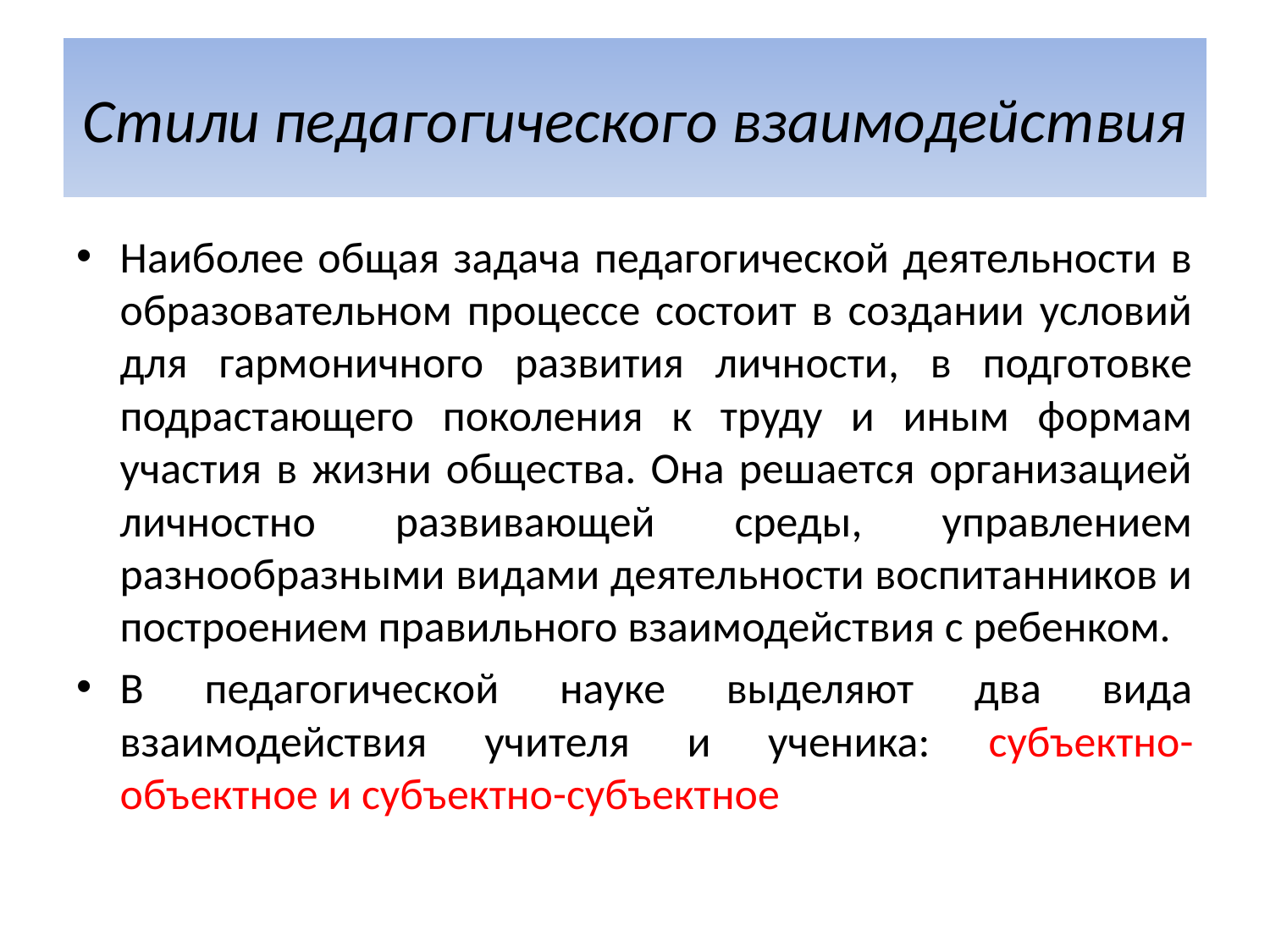

# Стили педагогического взаимодействия
Наиболее общая задача педагогической деятельности в образовательном процессе состоит в создании условий для гармоничного развития личности, в подготовке подрастающего поколения к труду и иным формам участия в жизни общества. Она решается организацией личностно развивающей среды, управлением разнообразными видами деятельности воспитанников и построением правильного взаимодействия с ребенком.
В педагогической науке выделяют два вида взаимодействия учителя и ученика: субъектно-объектное и субъектно-субъектное